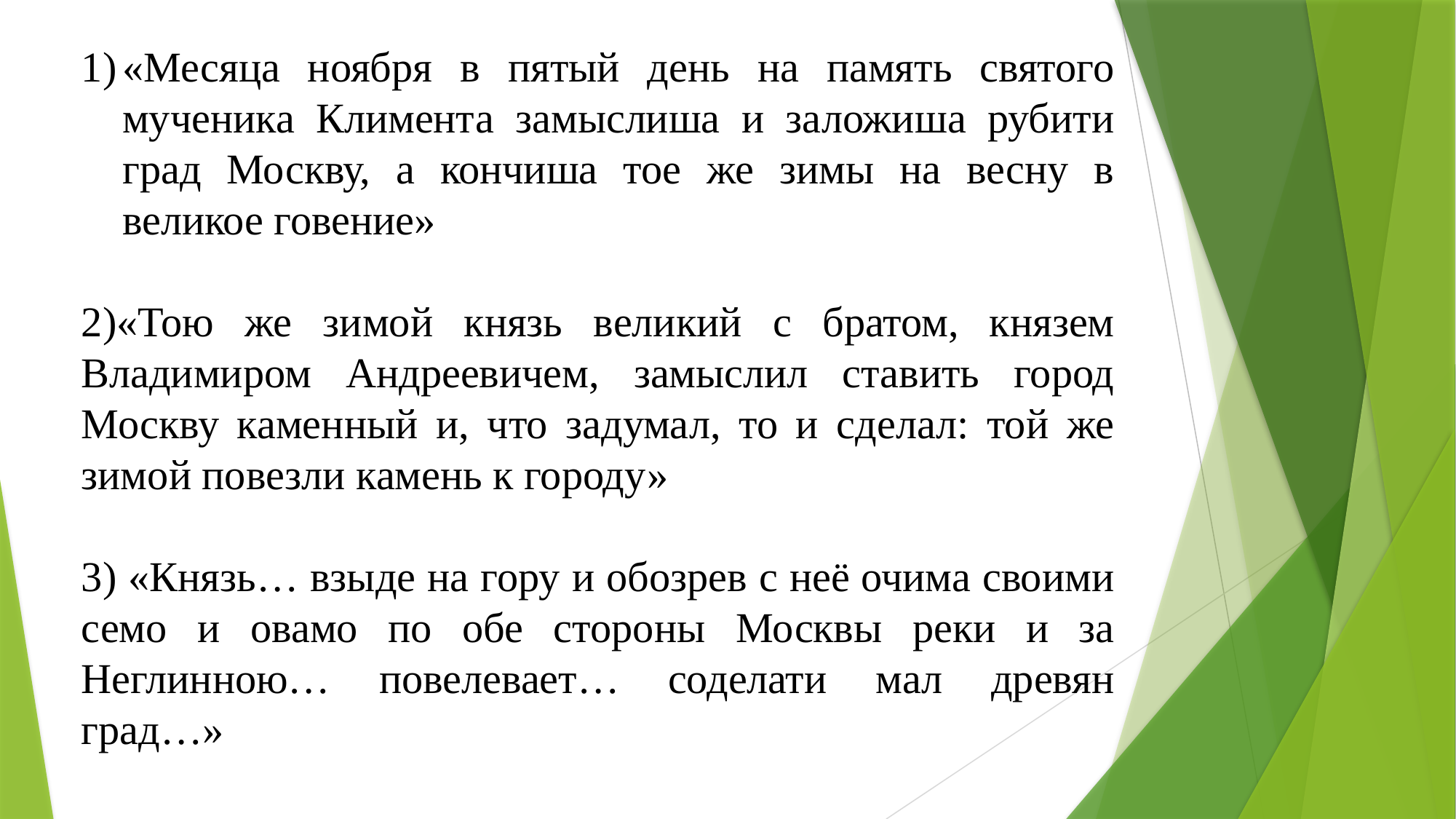

«Месяца ноября в пятый день на память святого мученика Климента замыслиша и заложиша рубити град Москву, а кончиша тое же зимы на весну в великое говение»

2)«Тою же зимой князь великий с братом, князем Владимиром Андреевичем, замыслил ставить город Москву каменный и, что задумал, то и сделал: той же зимой повезли камень к городу»

3) «Князь… взыде на гору и обозрев с неё очима своими семо и овамо по обе стороны Москвы реки и за Неглинною… повелевает… соделати мал древян град…»